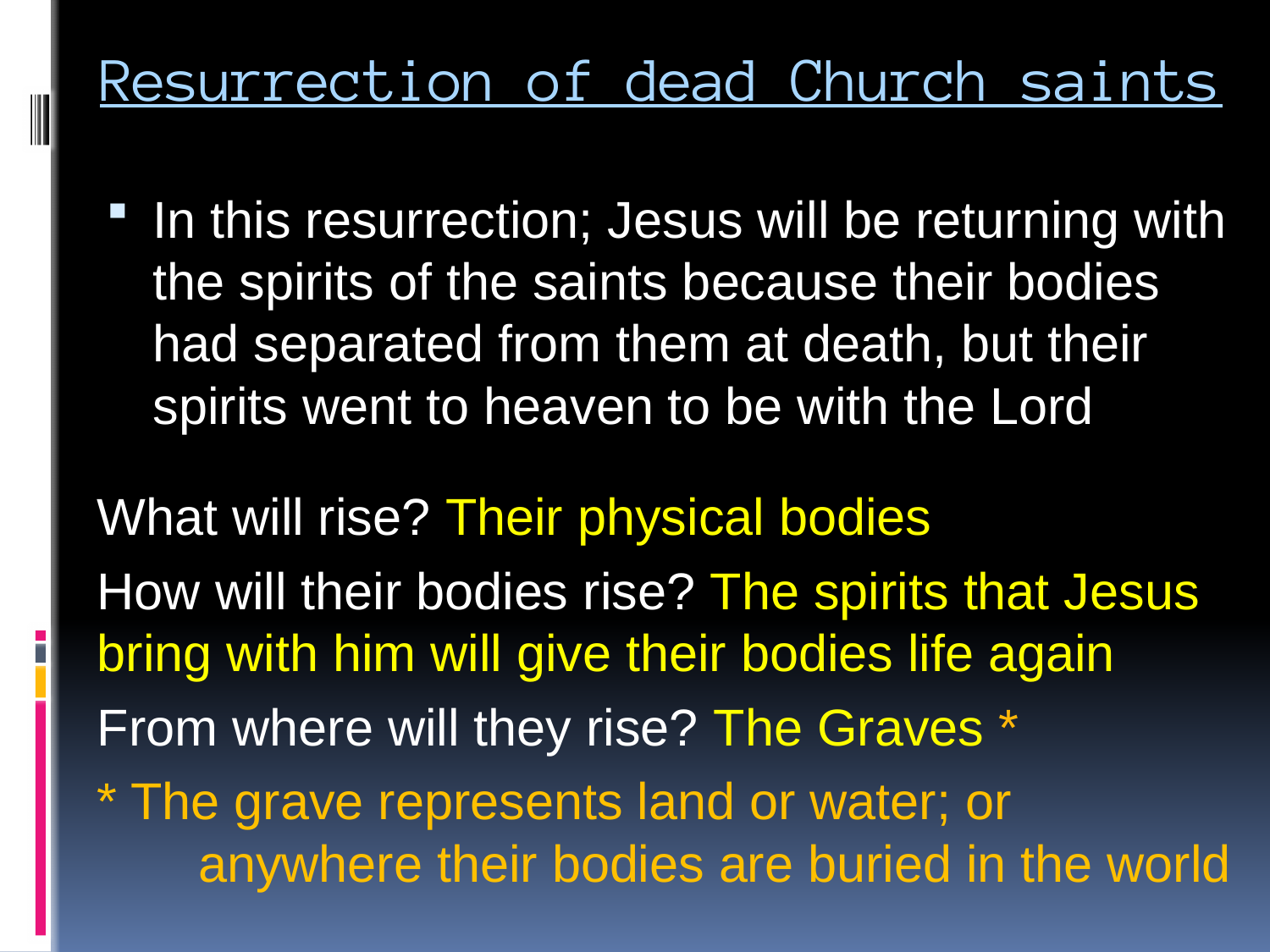

# Resurrection of dead Church saints
In this resurrection; Jesus will be returning with the spirits of the saints because their bodies had separated from them at death, but their spirits went to heaven to be with the Lord

What will rise? Their physical bodies
How will their bodies rise? The spirits that Jesus bring with him will give their bodies life again
From where will they rise? The Graves *
* The grave represents land or water; or anywhere their bodies are buried in the world